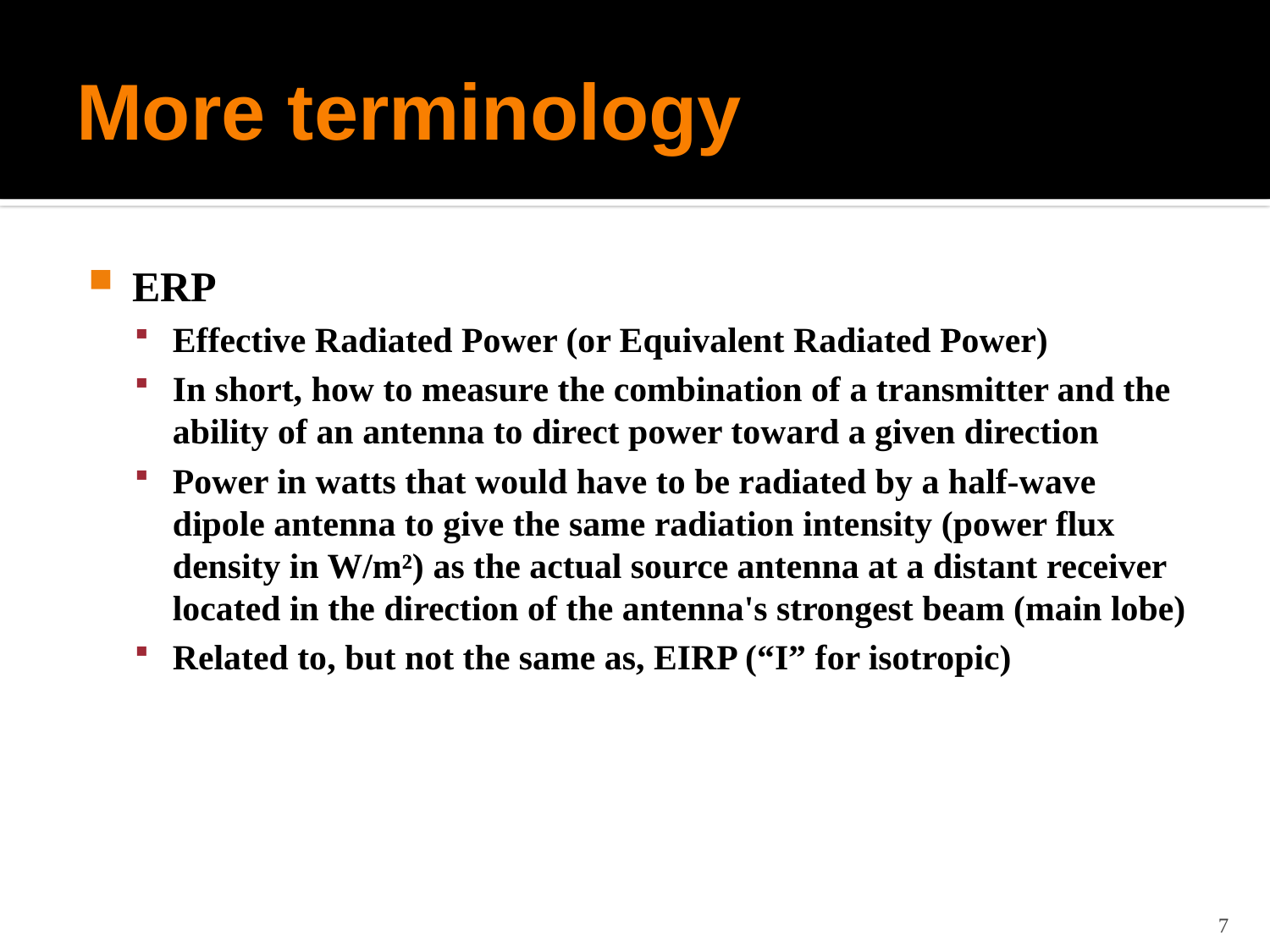

# More terminology
ERP
Effective Radiated Power (or Equivalent Radiated Power)
In short, how to measure the combination of a transmitter and the ability of an antenna to direct power toward a given direction
Power in watts that would have to be radiated by a half-wave dipole antenna to give the same radiation intensity (power flux density in W/m²) as the actual source antenna at a distant receiver located in the direction of the antenna's strongest beam (main lobe)
Related to, but not the same as, EIRP (“I” for isotropic)

7